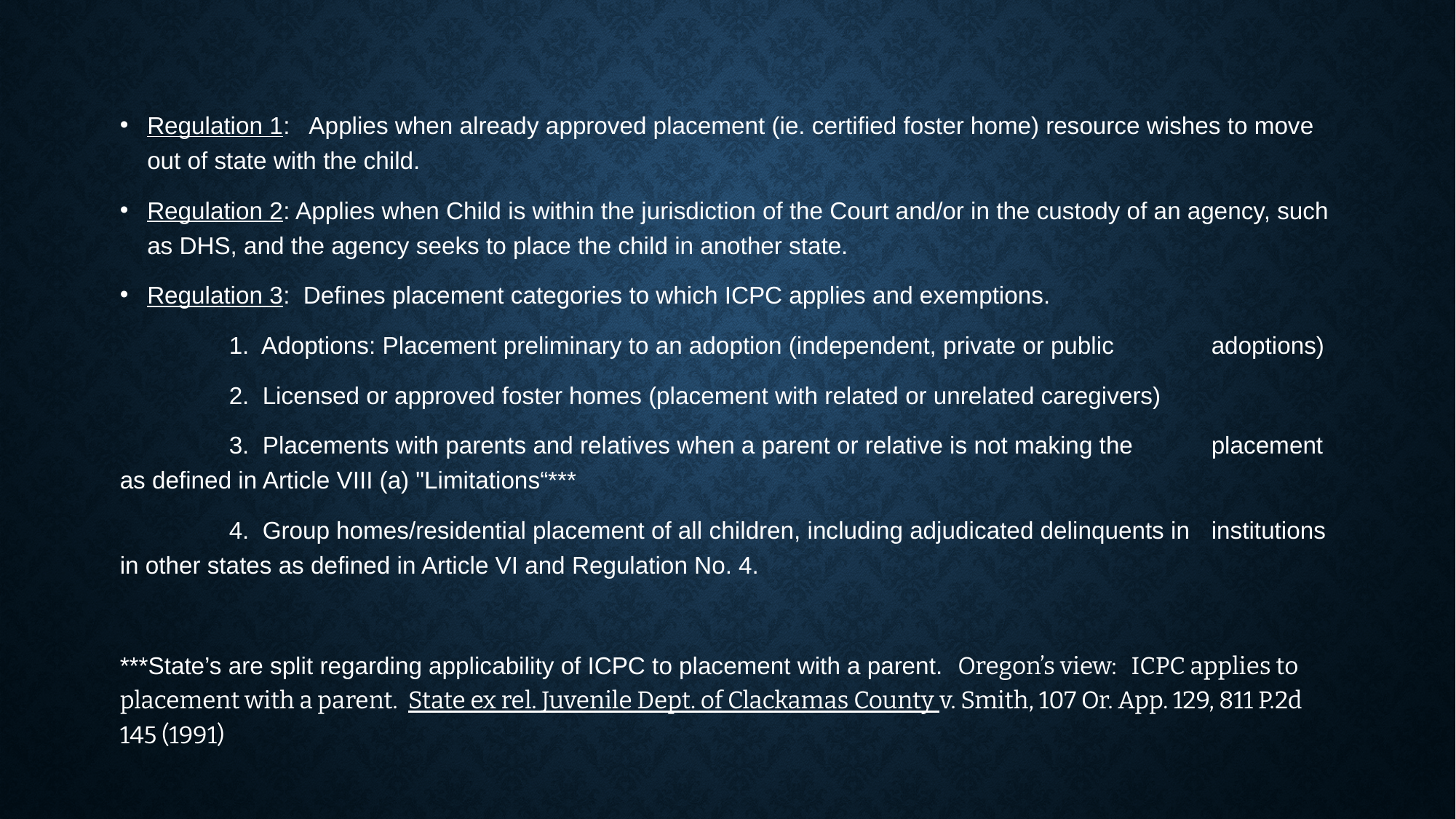

Regulation 1:   Applies when already approved placement (ie. certified foster home) resource wishes to move out of state with the child.
Regulation 2: Applies when Child is within the jurisdiction of the Court and/or in the custody of an agency, such as DHS, and the agency seeks to place the child in another state.
Regulation 3:  Defines placement categories to which ICPC applies and exemptions.
	1.  Adoptions: Placement preliminary to an adoption (independent, private or public 	adoptions)
	2.  Licensed or approved foster homes (placement with related or unrelated caregivers)
	3.  Placements with parents and relatives when a parent or relative is not making the 	placement as defined in Article VIII (a) "Limitations“***
	4.  Group homes/residential placement of all children, including adjudicated delinquents in 	institutions in other states as defined in Article VI and Regulation No. 4.

***State’s are split regarding applicability of ICPC to placement with a parent.  Oregon’s view:   ICPC applies to placement with a parent.  State ex rel. Juvenile Dept. of Clackamas County v. Smith, 107 Or. App. 129, 811 P.2d 145 (1991)